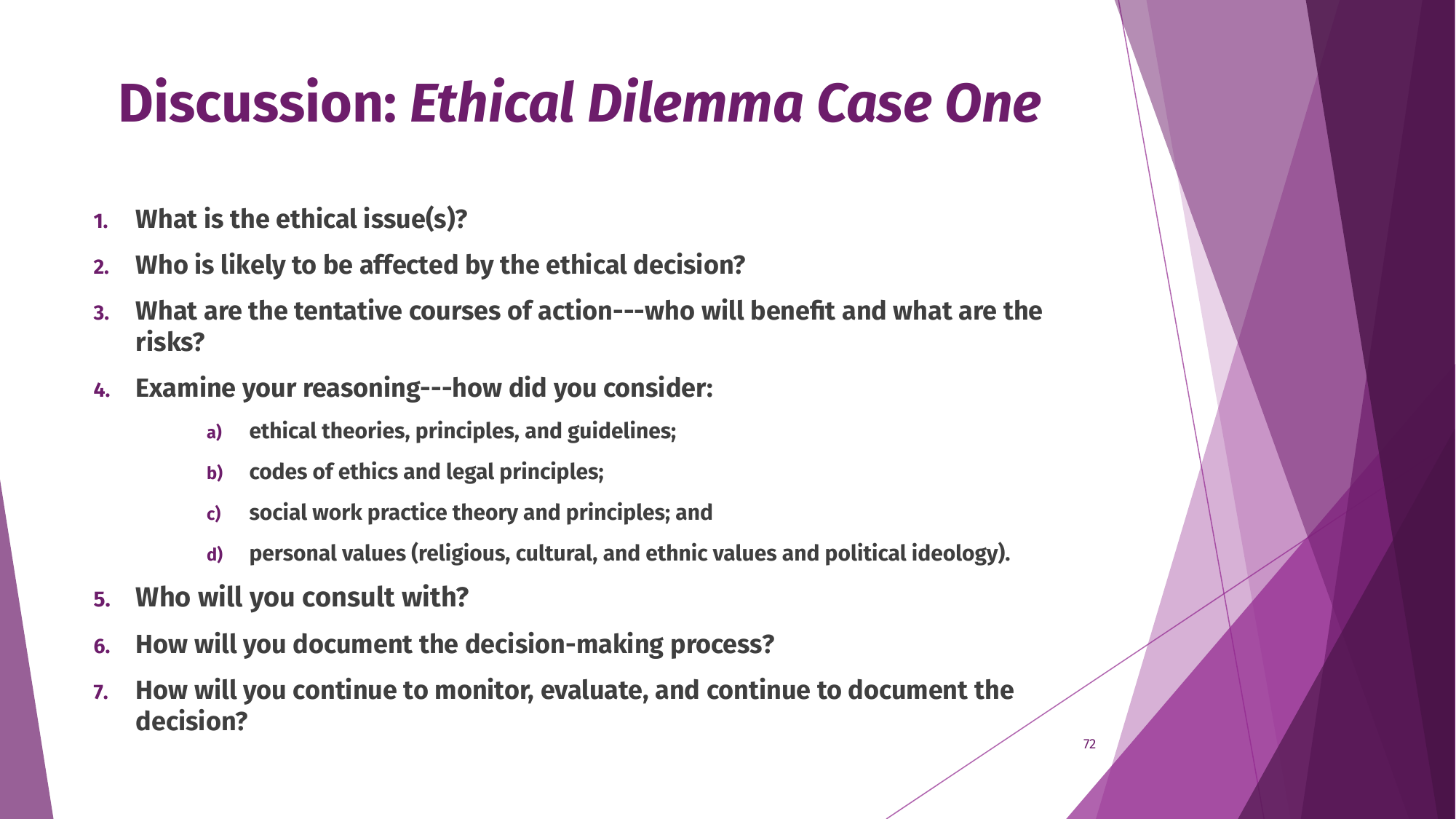

# Discussion: Ethical Dilemma Case One
What is the ethical issue(s)?
Who is likely to be affected by the ethical decision?
What are the tentative courses of action---who will benefit and what are the risks?
Examine your reasoning---how did you consider:
ethical theories, principles, and guidelines;
codes of ethics and legal principles;
social work practice theory and principles; and
personal values (religious, cultural, and ethnic values and political ideology).
Who will you consult with?
How will you document the decision-making process?
How will you continue to monitor, evaluate, and continue to document the    decision?

72